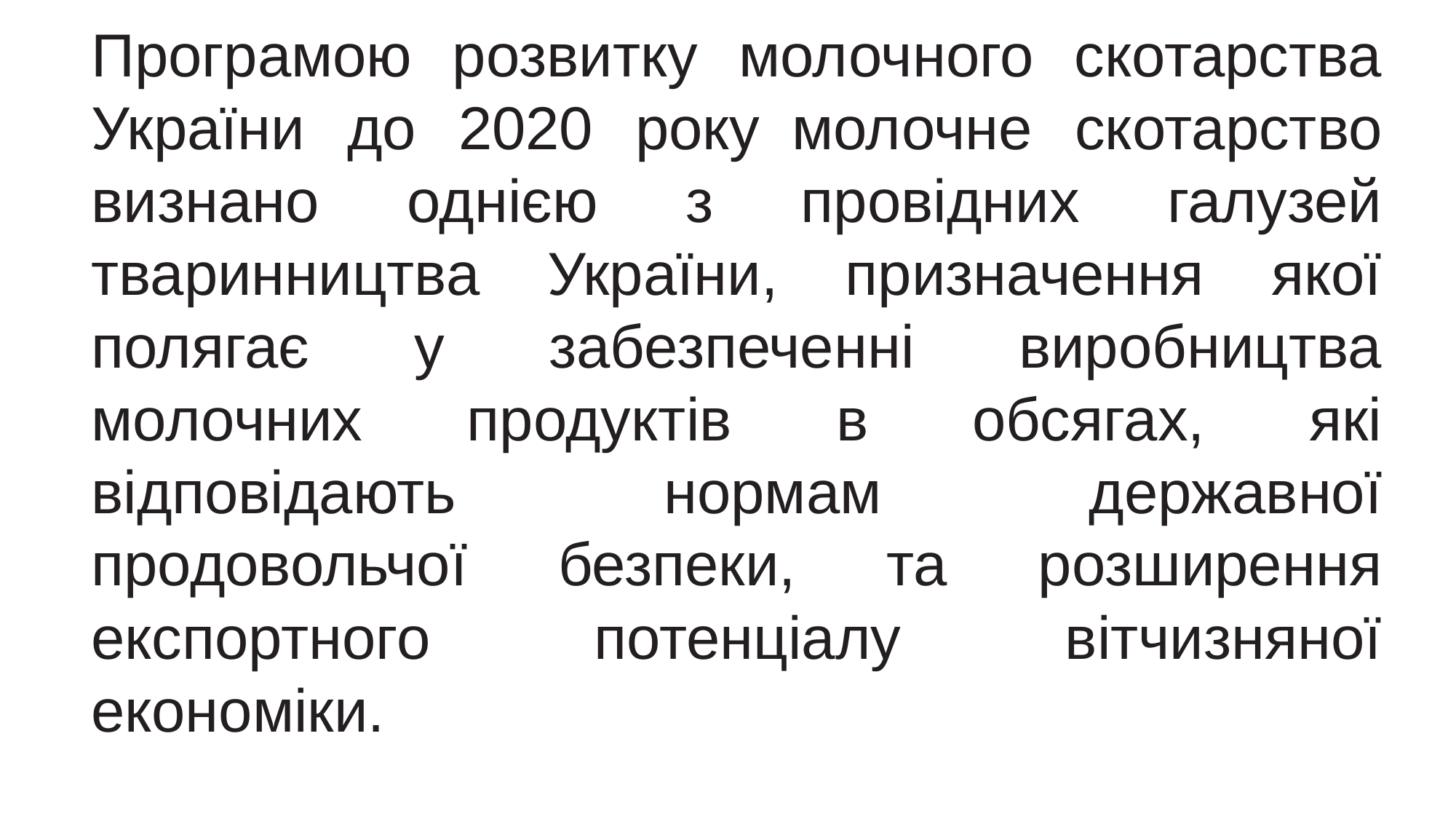

Програмою розвитку молочного скотарства України до 2020 року молочне скотарство визнано однією з провідних галузей тваринництва України, призначення якої полягає у забезпеченні виробництва молочних продуктів в обсягах, які відповідають нормам державної продовольчої безпеки, та розширення експортного потенціалу вітчизняної економіки.